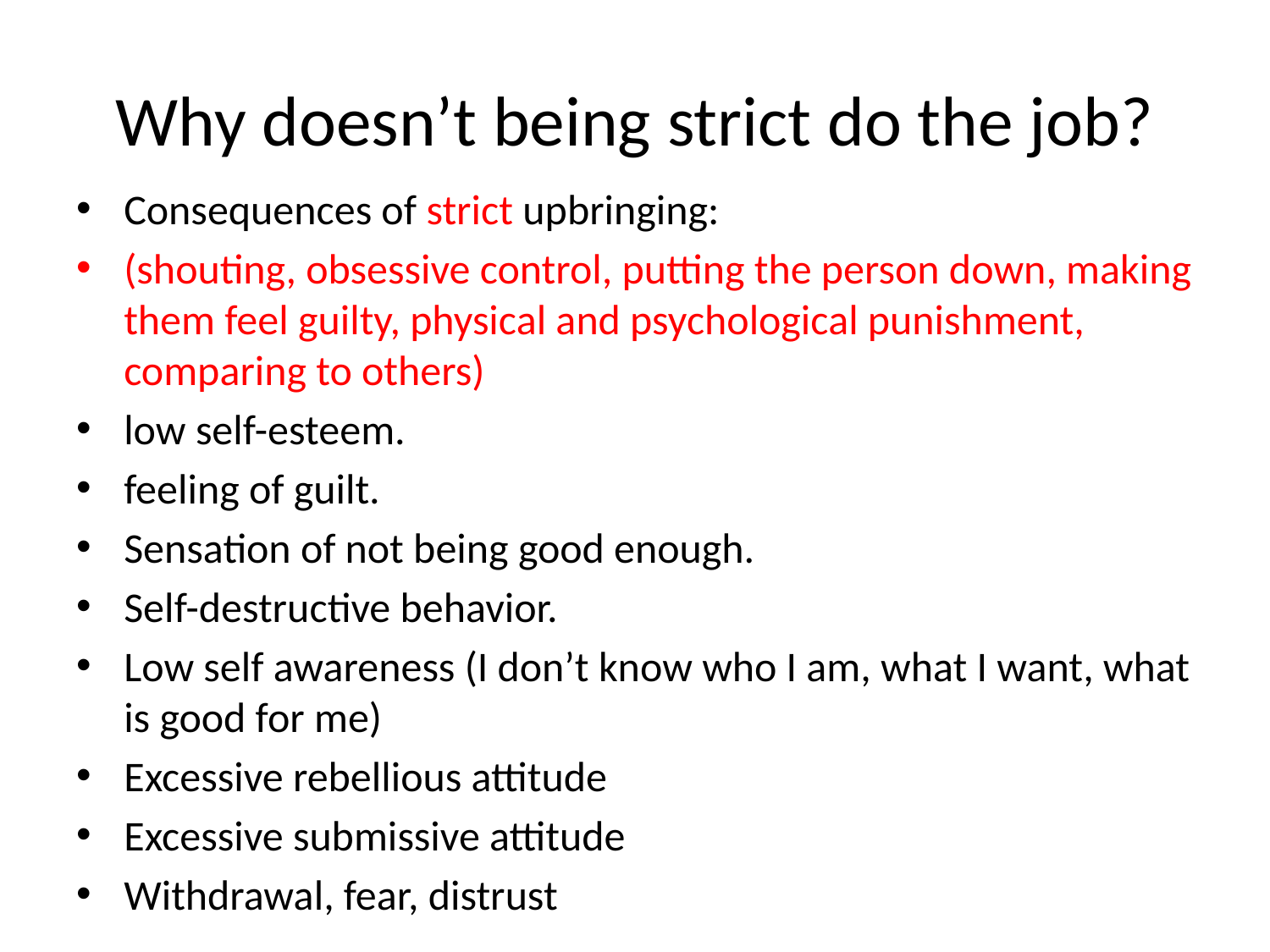

# Why doesn’t being strict do the job?
Consequences of strict upbringing:
(shouting, obsessive control, putting the person down, making them feel guilty, physical and psychological punishment, comparing to others)
low self-esteem.
feeling of guilt.
Sensation of not being good enough.
Self-destructive behavior.
Low self awareness (I don’t know who I am, what I want, what is good for me)
Excessive rebellious attitude
Excessive submissive attitude
Withdrawal, fear, distrust